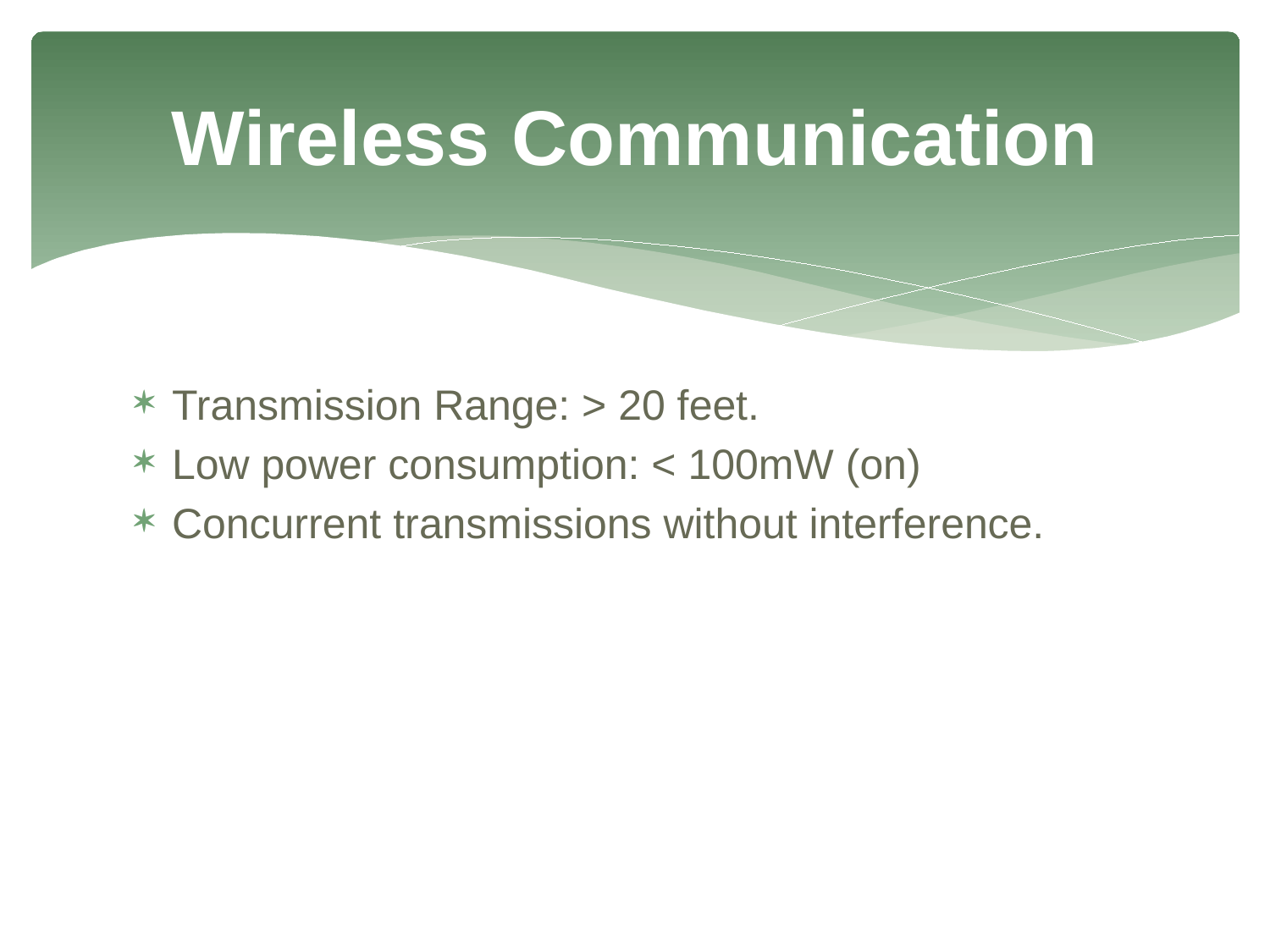

# Wireless Communication
Transmission Range: > 20 feet.
Low power consumption: < 100mW (on)
Concurrent transmissions without interference.